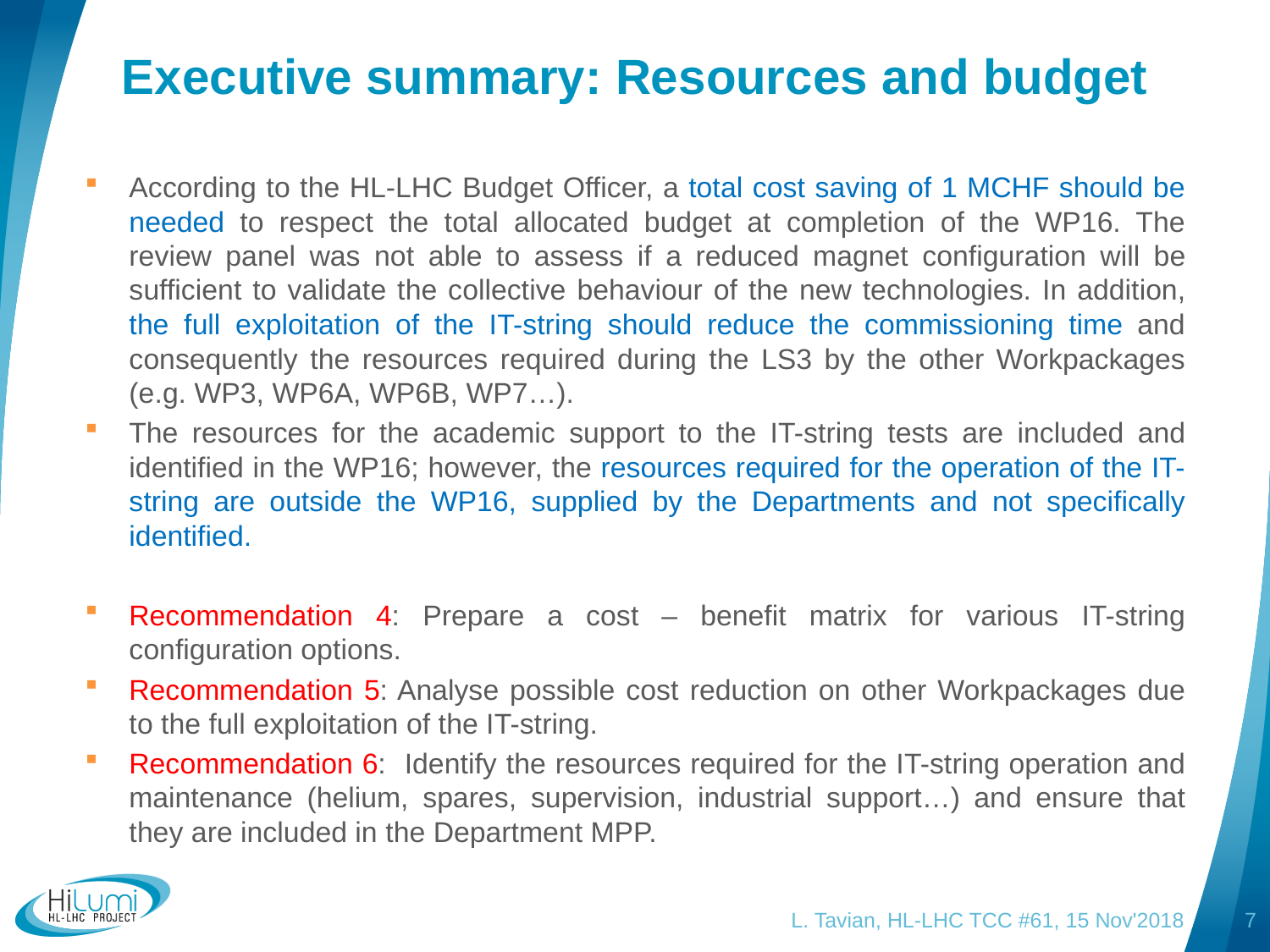

# Executive summary: Resources and budget
According to the HL-LHC Budget Officer, a total cost saving of 1 MCHF should be needed to respect the total allocated budget at completion of the WP16. The review panel was not able to assess if a reduced magnet configuration will be sufficient to validate the collective behaviour of the new technologies. In addition, the full exploitation of the IT-string should reduce the commissioning time and consequently the resources required during the LS3 by the other Workpackages (e.g. WP3, WP6A, WP6B, WP7…).
The resources for the academic support to the IT-string tests are included and identified in the WP16; however, the resources required for the operation of the IT-string are outside the WP16, supplied by the Departments and not specifically identified.

Recommendation 4: Prepare a cost – benefit matrix for various IT-string configuration options.
Recommendation 5: Analyse possible cost reduction on other Workpackages due to the full exploitation of the IT-string.
Recommendation 6:  Identify the resources required for the IT-string operation and maintenance (helium, spares, supervision, industrial support…) and ensure that they are included in the Department MPP.
L. Tavian, HL-LHC TCC #61, 15 Nov'2018
7